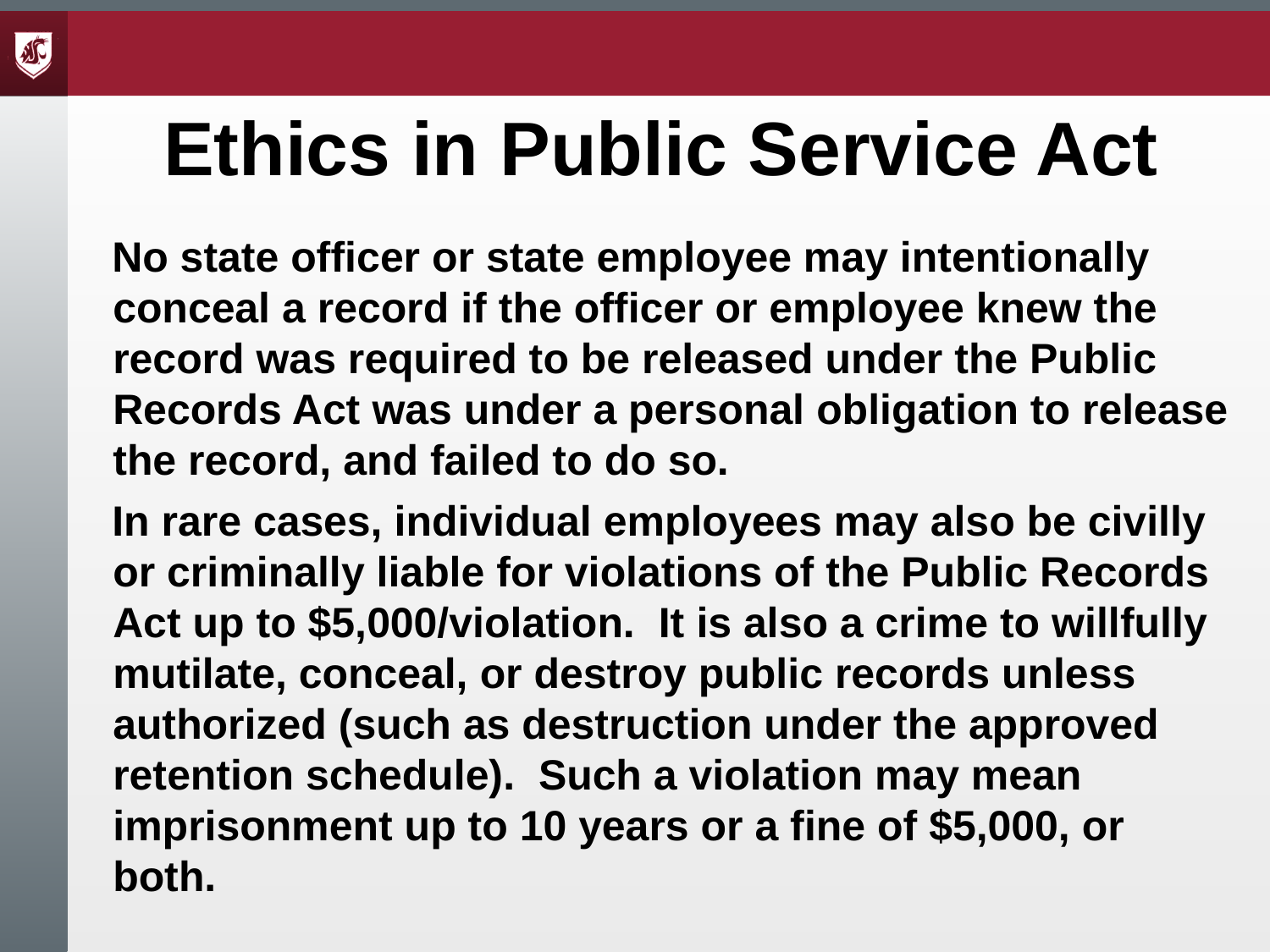

# Ethics in Public Service Act
No state officer or state employee may intentionally conceal a record if the officer or employee knew the record was required to be released under the Public Records Act was under a personal obligation to release the record, and failed to do so.
In rare cases, individual employees may also be civilly or criminally liable for violations of the Public Records Act up to $5,000/violation.  It is also a crime to willfully mutilate, conceal, or destroy public records unless authorized (such as destruction under the approved retention schedule).  Such a violation may mean imprisonment up to 10 years or a fine of $5,000, or both.